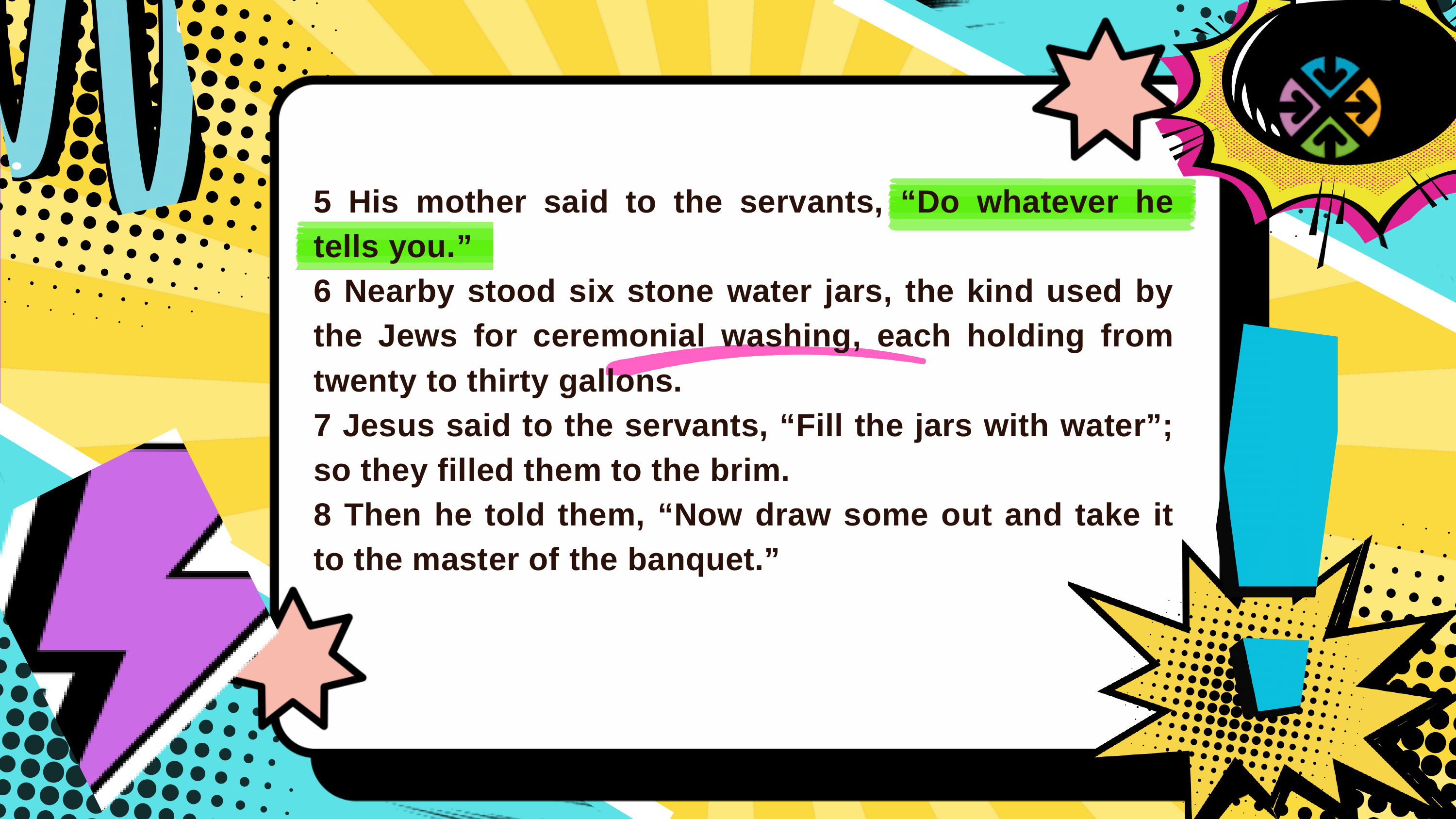

5 His mother said to the servants, “Do whatever he tells you.”
6 Nearby stood six stone water jars, the kind used by the Jews for ceremonial washing, each holding from twenty to thirty gallons.
7 Jesus said to the servants, “Fill the jars with water”; so they filled them to the brim.
8 Then he told them, “Now draw some out and take it to the master of the banquet.”